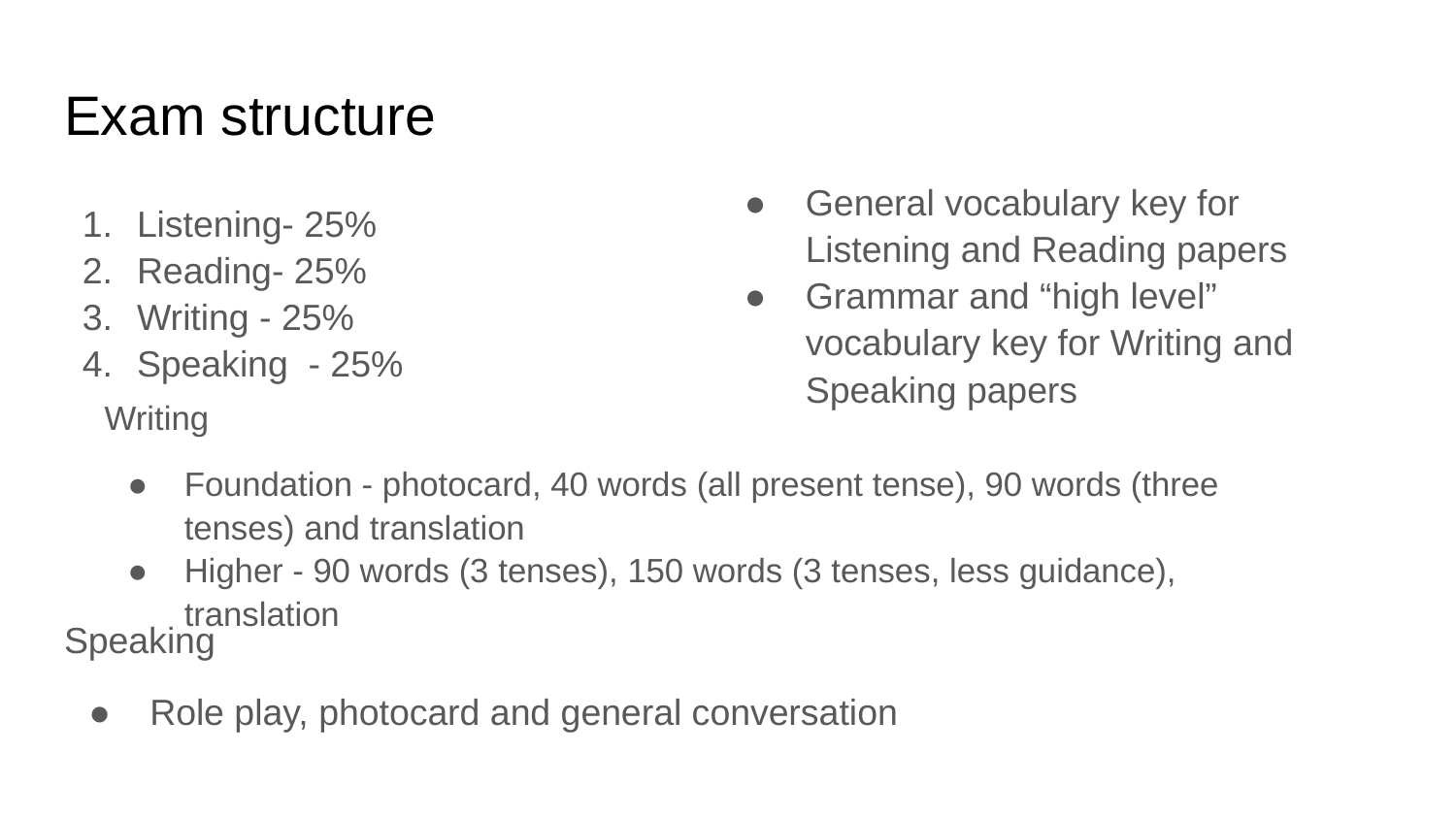

# Exam structure
General vocabulary key for Listening and Reading papers
Grammar and “high level” vocabulary key for Writing and Speaking papers

Listening- 25%
Reading- 25%
Writing - 25%
Speaking  - 25%

Writing
Foundation - photocard, 40 words (all present tense), 90 words (three tenses) and translation
Higher - 90 words (3 tenses), 150 words (3 tenses, less guidance), translation

Speaking
Role play, photocard and general conversation